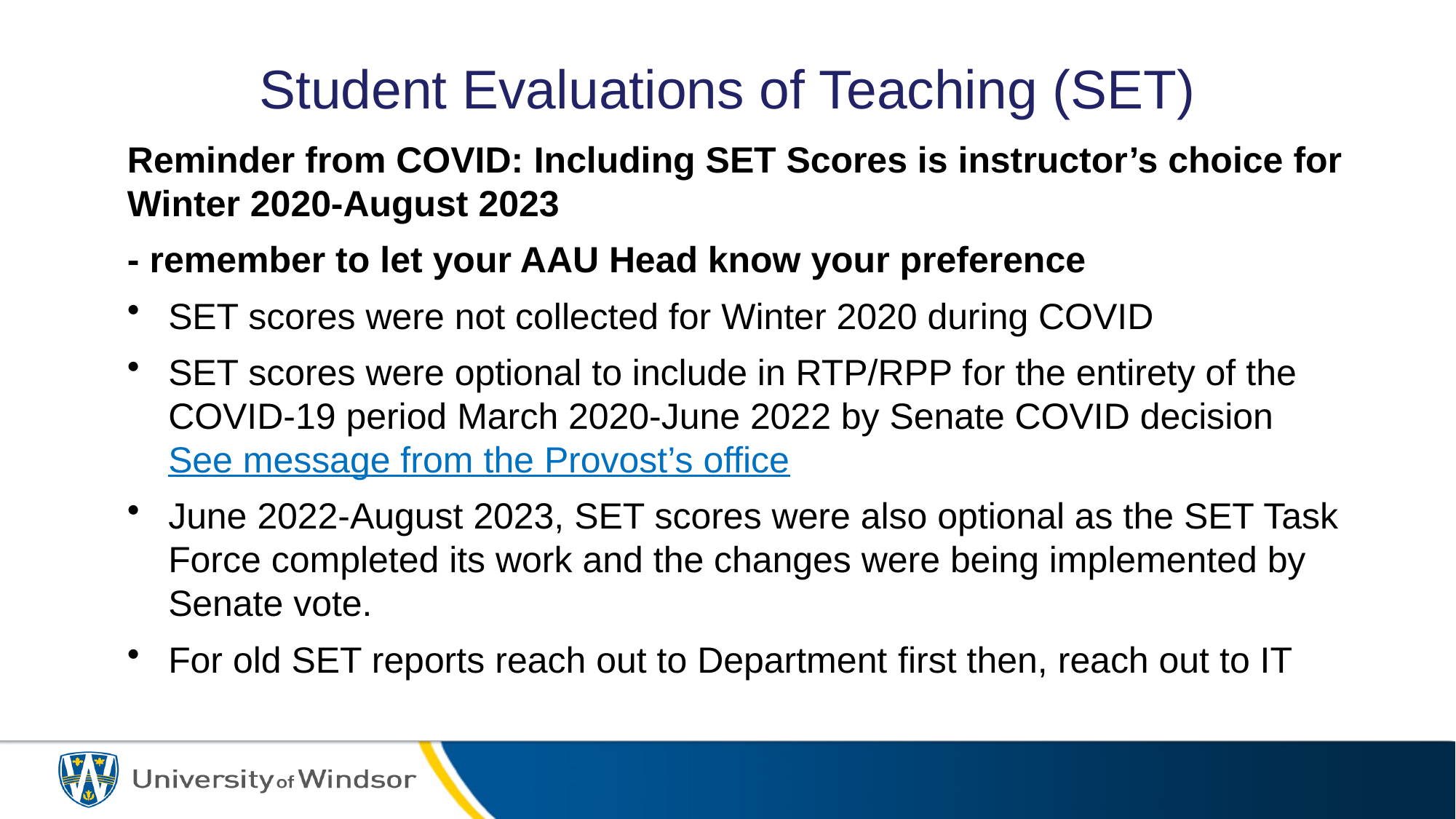

# Student Evaluations of Teaching (SET)
Reminder from COVID: Including SET Scores is instructor’s choice for Winter 2020-August 2023
- remember to let your AAU Head know your preference
SET scores were not collected for Winter 2020 during COVID
SET scores were optional to include in RTP/RPP for the entirety of the COVID-19 period March 2020-June 2022 by Senate COVID decision See message from the Provost’s office
June 2022-August 2023, SET scores were also optional as the SET Task Force completed its work and the changes were being implemented by Senate vote.
For old SET reports reach out to Department first then, reach out to IT